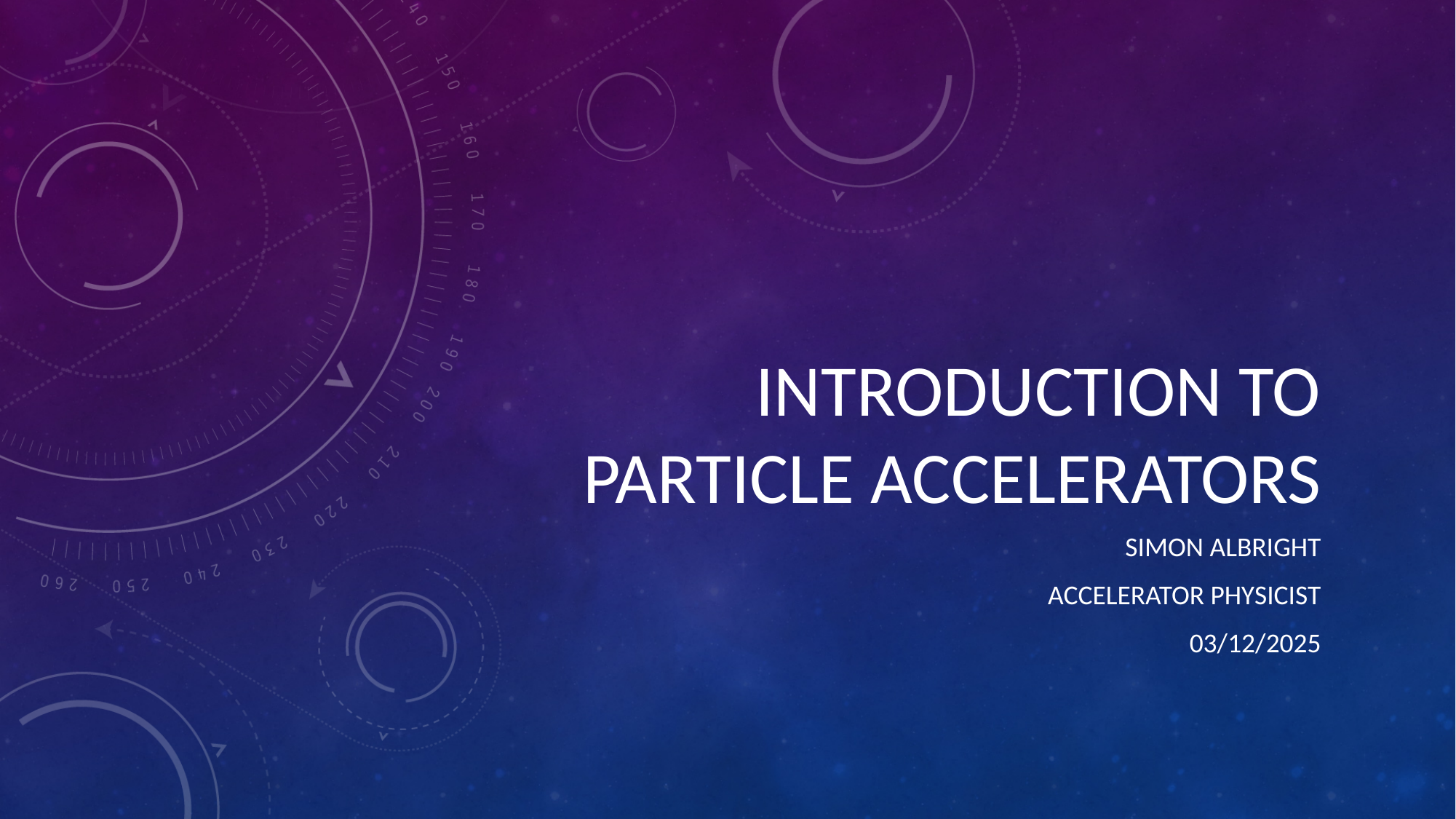

# Introduction to Particle Accelerators
Simon Albright
Accelerator Physicist
03/12/2025